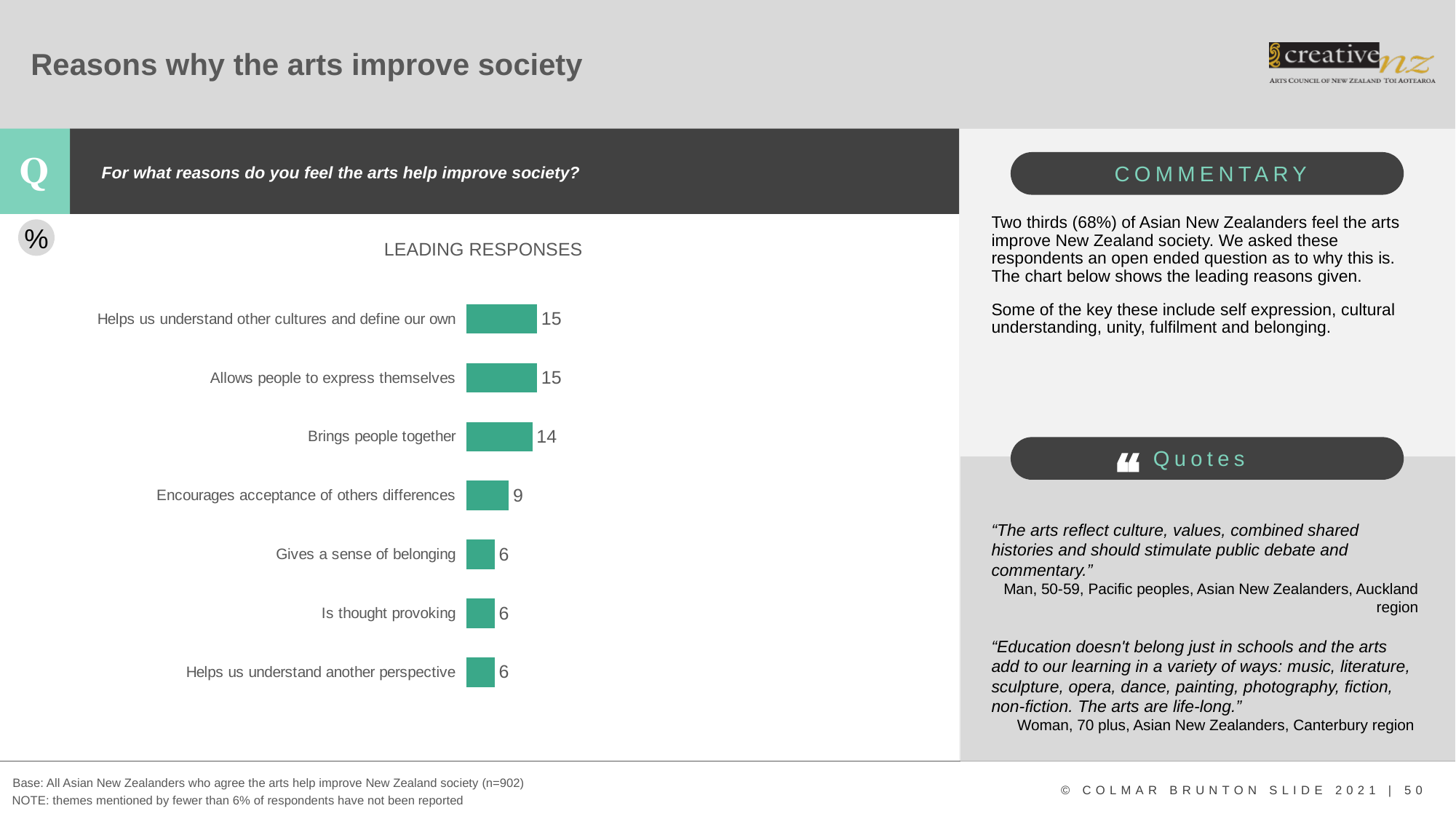

# Reasons why the arts improve society
For what reasons do you feel the arts help improve society?
Two thirds (68%) of Asian New Zealanders feel the arts improve New Zealand society. We asked these respondents an open ended question as to why this is. The chart below shows the leading reasons given.
Some of the key these include self expression, cultural understanding, unity, fulfilment and belonging.
%
LEADING RESPONSES

### Chart

| Category |  Wellington 2017 |
|---|---|
| Helps us understand other cultures and define our own | 15.0 |
| Allows people to express themselves | 15.0 |
| Brings people together | 14.0 |
| Encourages acceptance of others differences | 9.0 |
| Gives a sense of belonging | 6.0 |
| Is thought provoking | 6.0 |
| Helps us understand another perspective | 6.0 |
Quotes
“

“The arts reflect culture, values, combined shared histories and should stimulate public debate and commentary.”
Man, 50-59, Pacific peoples, Asian New Zealanders, Auckland region

“Education doesn't belong just in schools and the arts add to our learning in a variety of ways: music, literature, sculpture, opera, dance, painting, photography, fiction, non-fiction. The arts are life-long.”
Woman, 70 plus, Asian New Zealanders, Canterbury region
Base: All Asian New Zealanders who agree the arts help improve New Zealand society (n=902)
NOTE: themes mentioned by fewer than 6% of respondents have not been reported